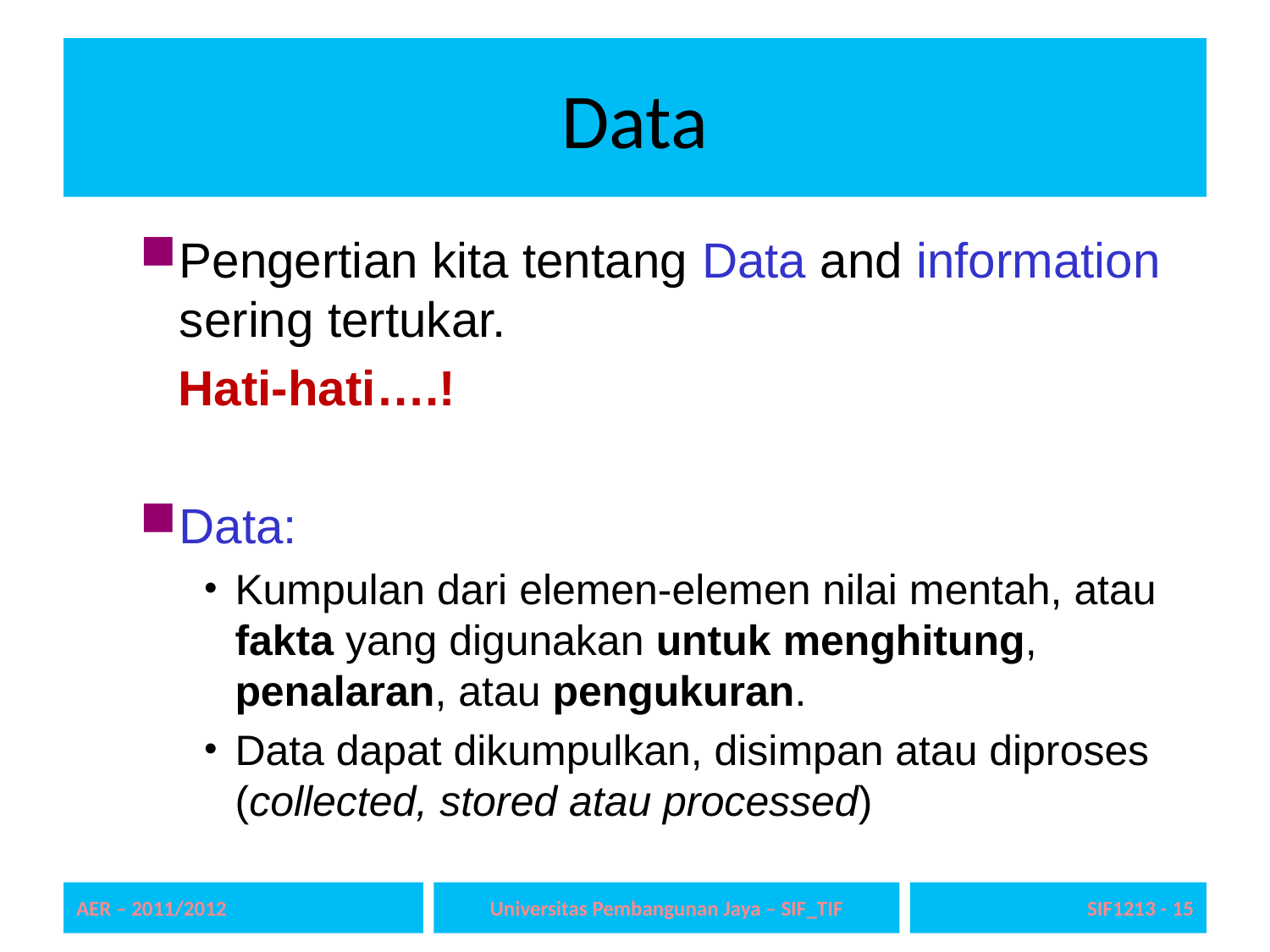

# Data
Pengertian kita tentang Data and information sering tertukar.
Hati-hati….!

Data:
Kumpulan dari elemen-elemen nilai mentah, atau fakta yang digunakan untuk menghitung, penalaran, atau pengukuran.
Data dapat dikumpulkan, disimpan atau diproses (collected, stored atau processed)

AER – 2011/2012
Universitas Pembangunan Jaya – SIF_TIF
SIF1213 - 15